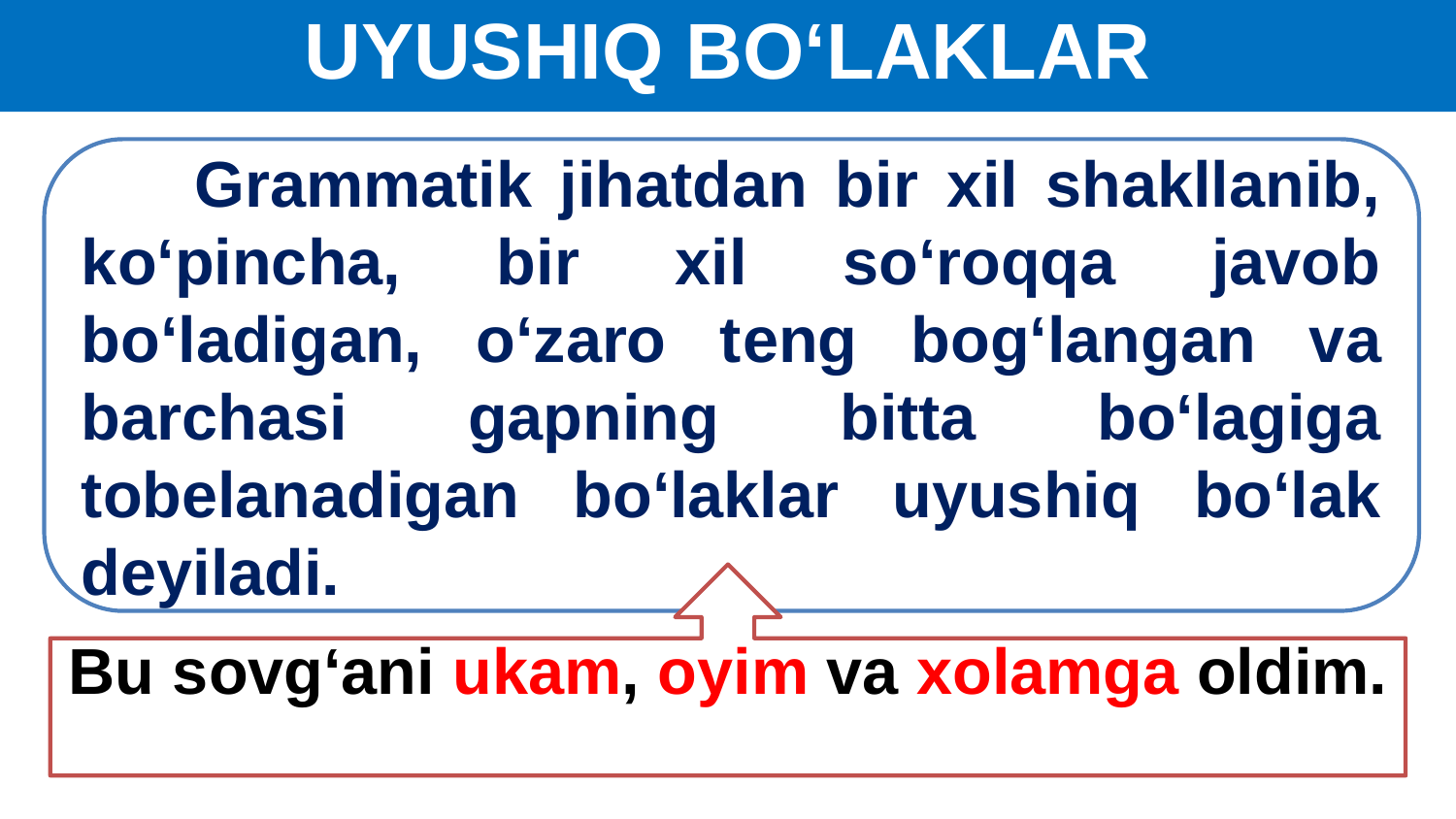

# UYUSHIQ BO‘LAKLAR
    Grammatik jihatdan bir xil shakllanib, ko‘pincha, bir xil so‘roqqa javob bo‘ladigan, o‘zaro teng bog‘langan va barchasi gapning bitta bo‘lagiga tobelanadigan bo‘laklar uyushiq bo‘lak deyiladi.
Bu sovg‘ani ukam, oyim va xolamga oldim.